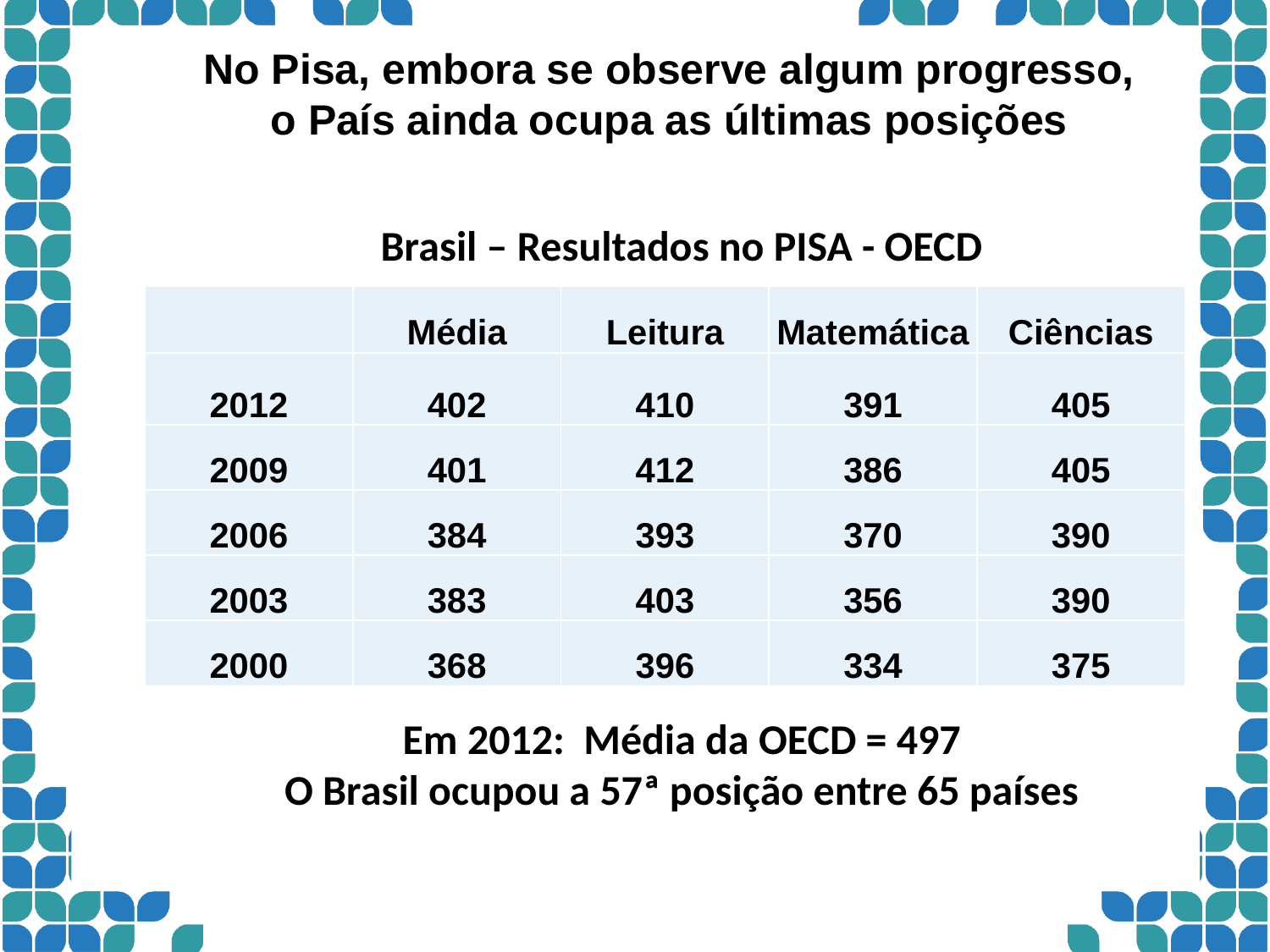

No Pisa, embora se observe algum progresso,
o País ainda ocupa as últimas posições
Brasil – Resultados no PISA - OECD
|  | Média | Leitura | Matemática | Ciências |
| --- | --- | --- | --- | --- |
| 2012 | 402 | 410 | 391 | 405 |
| 2009 | 401 | 412 | 386 | 405 |
| 2006 | 384 | 393 | 370 | 390 |
| 2003 | 383 | 403 | 356 | 390 |
| 2000 | 368 | 396 | 334 | 375 |
Em 2012:  Média da OECD = 497
O Brasil ocupou a 57ª posição entre 65 países